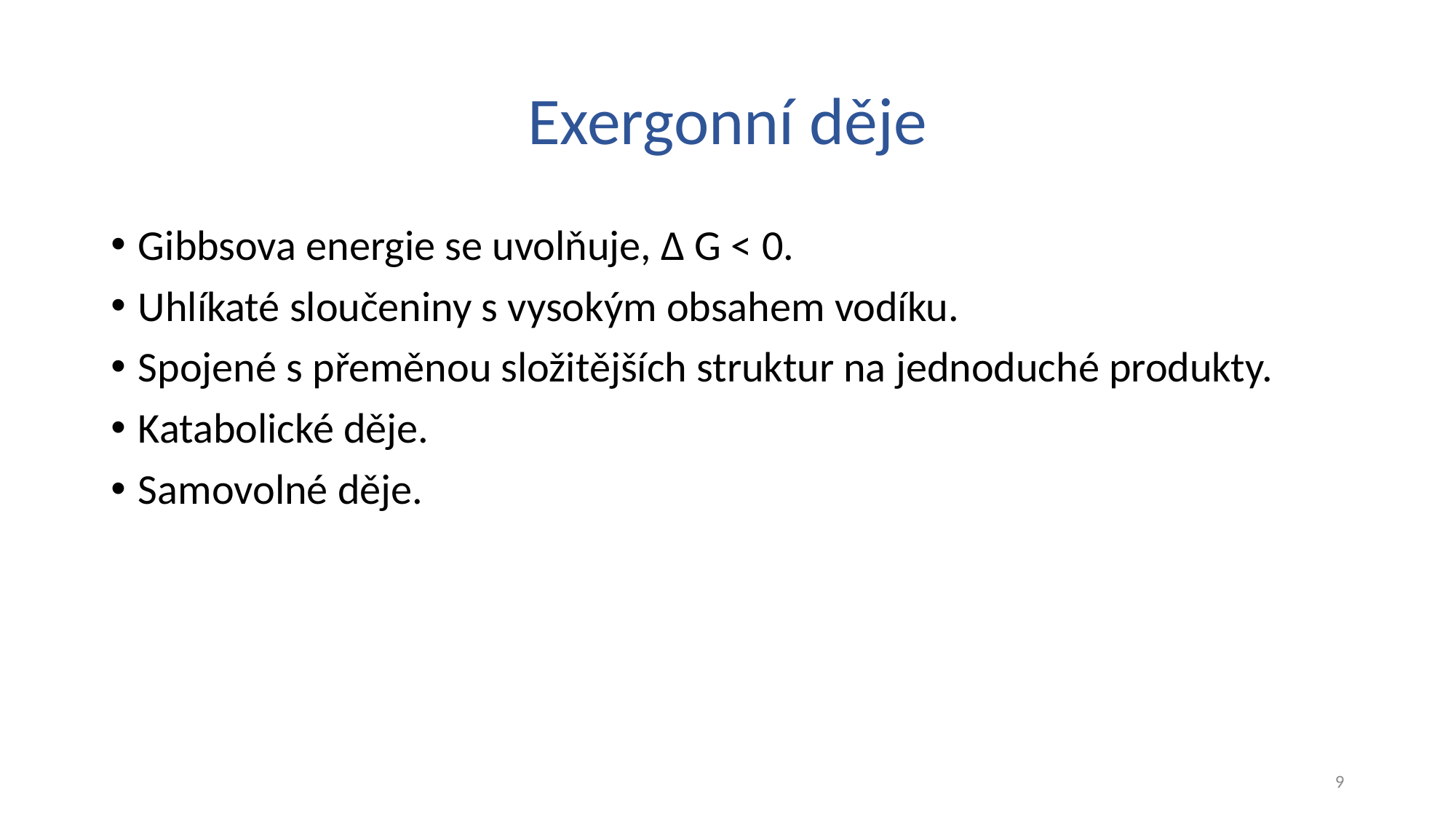

# Exergonní děje
Gibbsova energie se uvolňuje, Δ G < 0.
Uhlíkaté sloučeniny s vysokým obsahem vodíku.
Spojené s přeměnou složitějších struktur na jednoduché produkty.
Katabolické děje.
Samovolné děje.

9